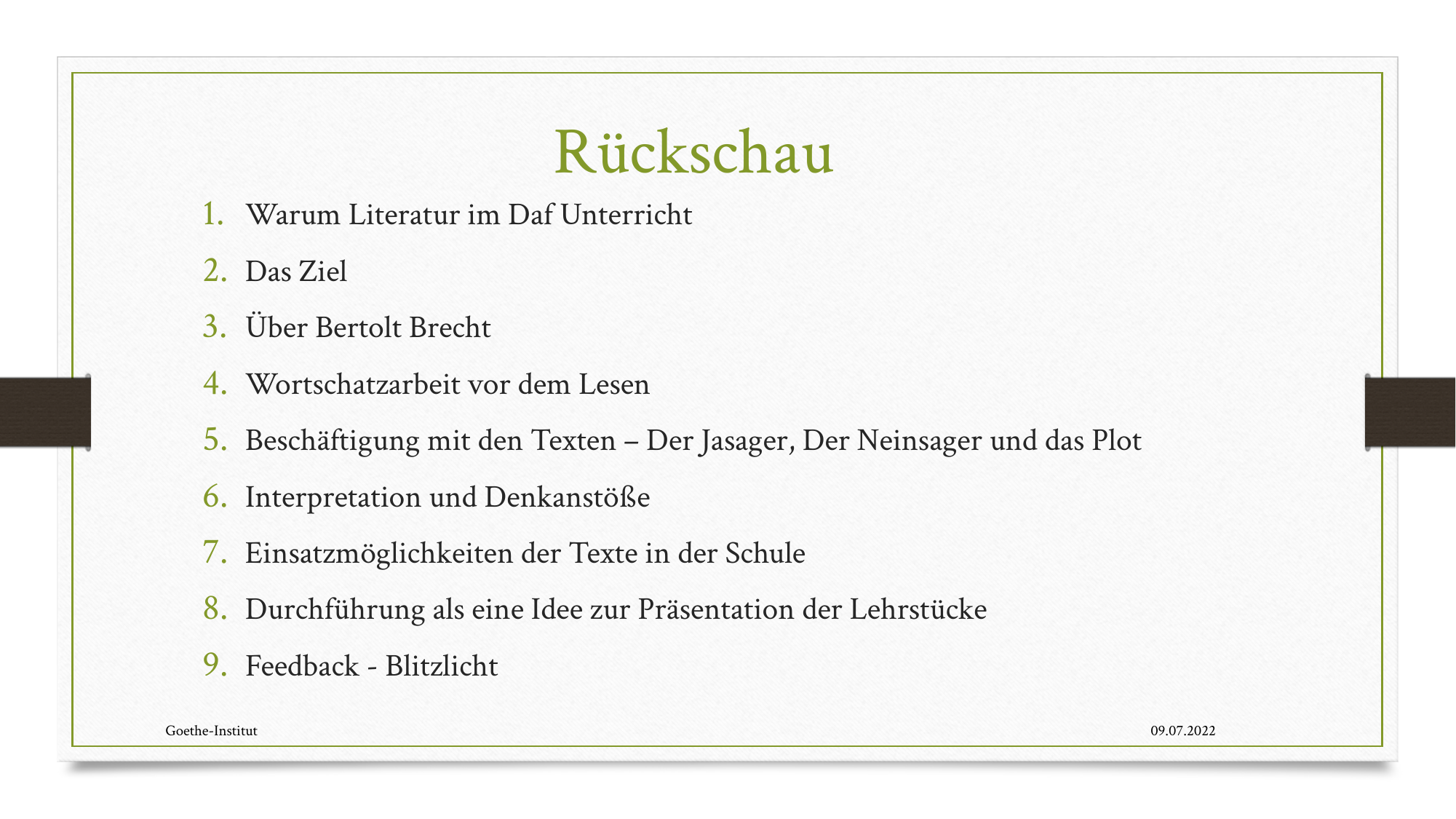

# Rückschau
Warum Literatur im Daf Unterricht
Das Ziel
Über Bertolt Brecht
Wortschatzarbeit vor dem Lesen
Beschäftigung mit den Texten – Der Jasager, Der Neinsager und das Plot
Interpretation und Denkanstöße
Einsatzmöglichkeiten der Texte in der Schule
Durchführung als eine Idee zur Präsentation der Lehrstücke
Feedback - Blitzlicht
Goethe-Institut
09.07.2022